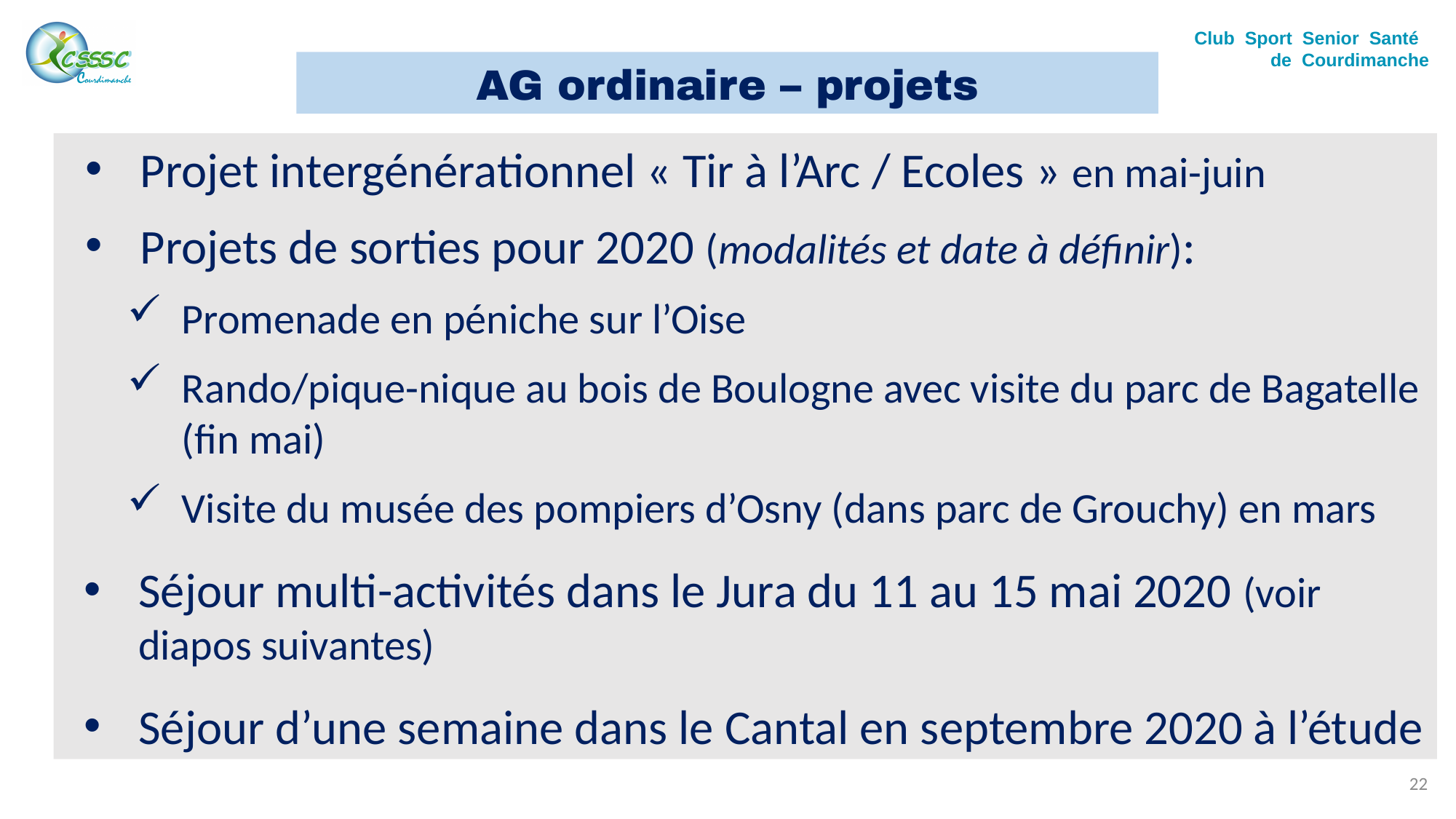

Club  Sport  Senior  Santé
de  Courdimanche
AG ordinaire – projets
Projet intergénérationnel « Tir à l’Arc / Ecoles » en mai-juin
Projets de sorties pour 2020 (modalités et date à définir):
Promenade en péniche sur l’Oise
Rando/pique-nique au bois de Boulogne avec visite du parc de Bagatelle (fin mai)
Visite du musée des pompiers d’Osny (dans parc de Grouchy) en mars
Séjour multi-activités dans le Jura du 11 au 15 mai 2020 (voir diapos suivantes)
Séjour d’une semaine dans le Cantal en septembre 2020 à l’étude
22